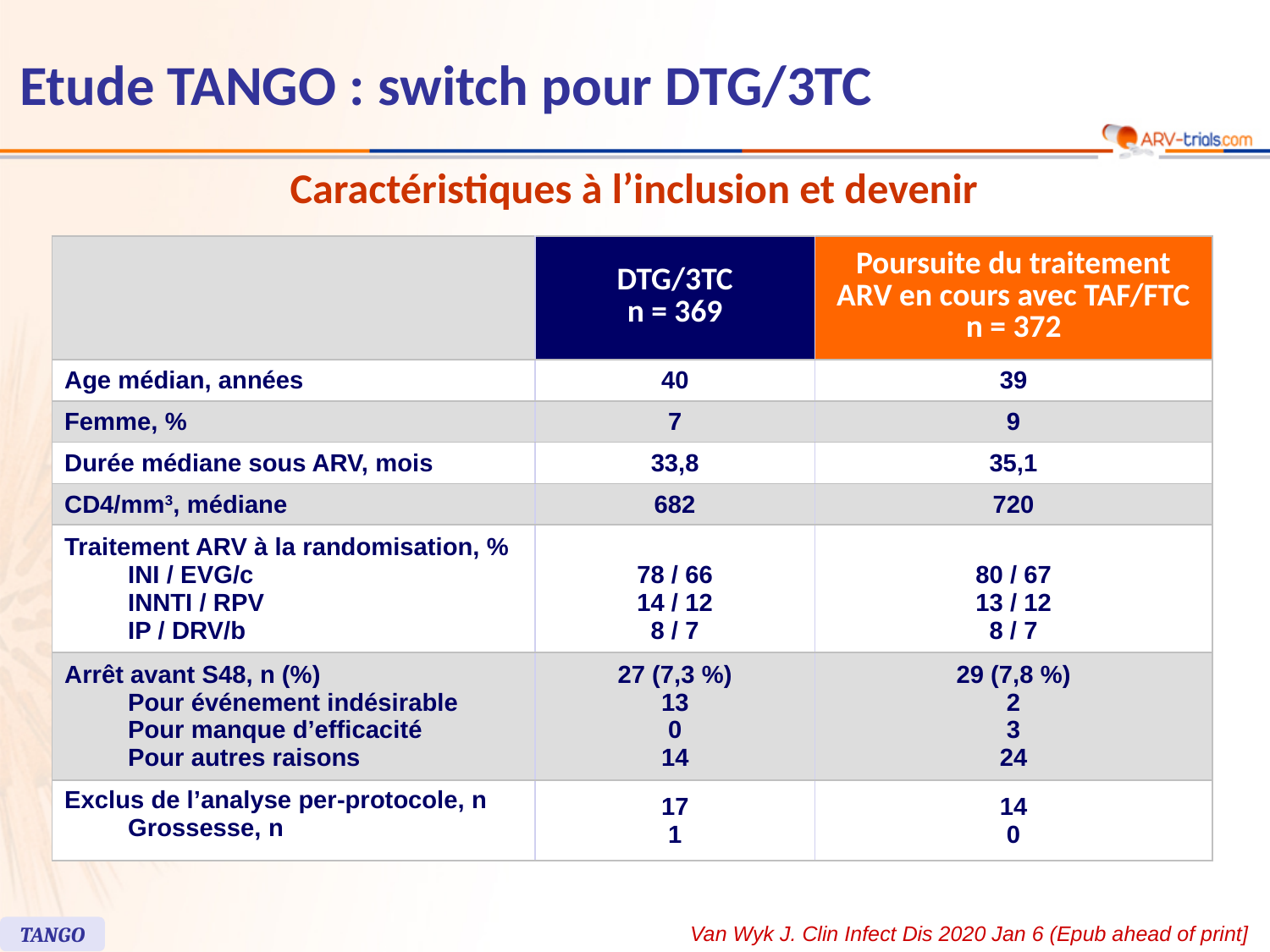

# Etude TANGO : switch pour DTG/3TC
Caractéristiques à l’inclusion et devenir
|  | DTG/3TC n = 369 | Poursuite du traitement ARV en cours avec TAF/FTC n = 372 |
| --- | --- | --- |
| Age médian, années | 40 | 39 |
| Femme, % | 7 | 9 |
| Durée médiane sous ARV, mois | 33,8 | 35,1 |
| CD4/mm3, médiane | 682 | 720 |
| Traitement ARV à la randomisation, % INI / EVG/c INNTI / RPV IP / DRV/b | 78 / 66 14 / 12 8 / 7 | 80 / 67 13 / 12 8 / 7 |
| Arrêt avant S48, n (%) Pour événement indésirable Pour manque d’efficacité Pour autres raisons | 27 (7,3 %) 13 0 14 | 29 (7,8 %) 2 3 24 |
| Exclus de l’analyse per-protocole, n Grossesse, n | 17 1 | 14 0 |
Van Wyk J. Clin Infect Dis 2020 Jan 6 (Epub ahead of print]
TANGO